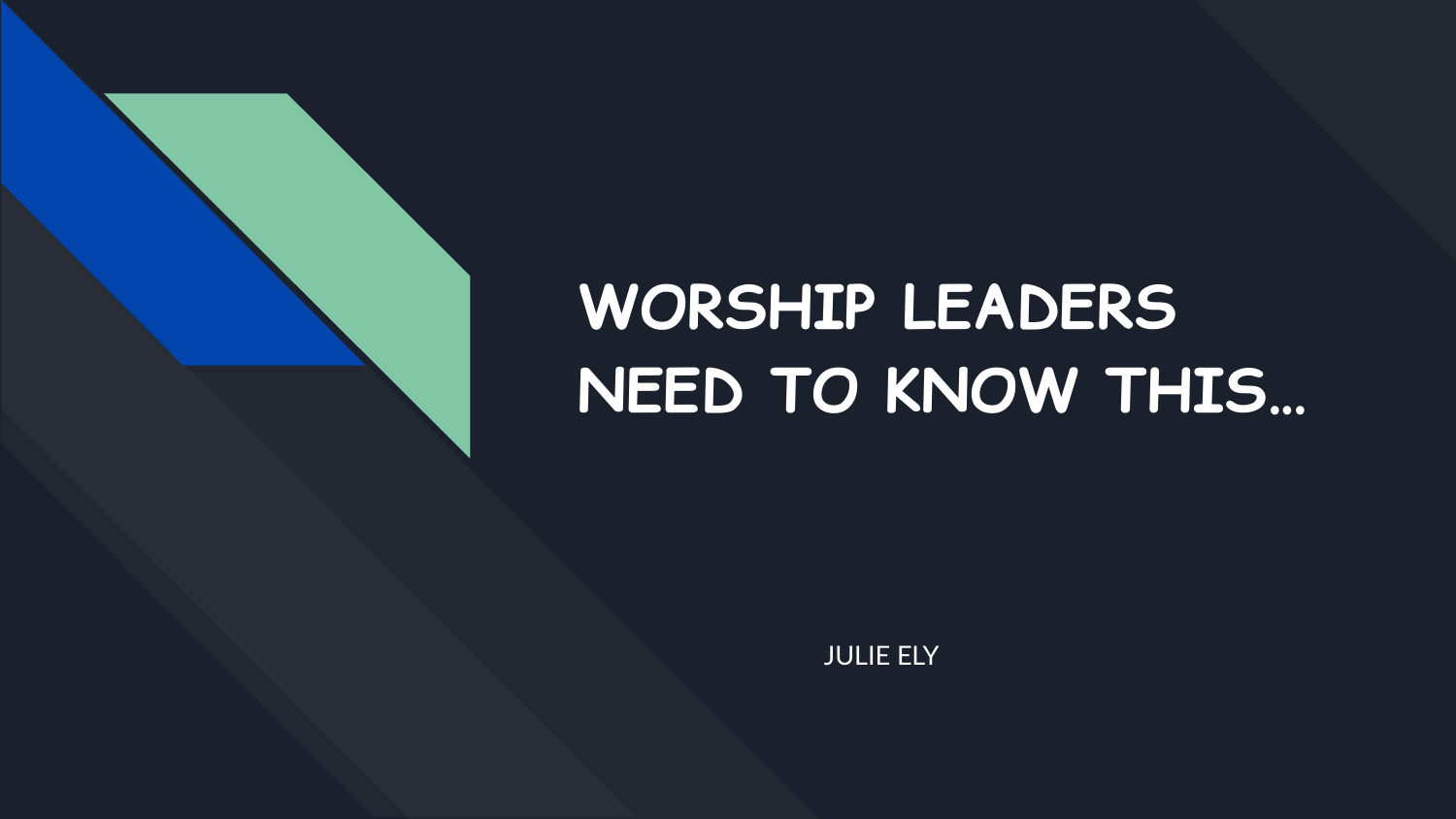

# WORSHIP LEADERS NEED TO KNOW THIS…
JULIE ELY